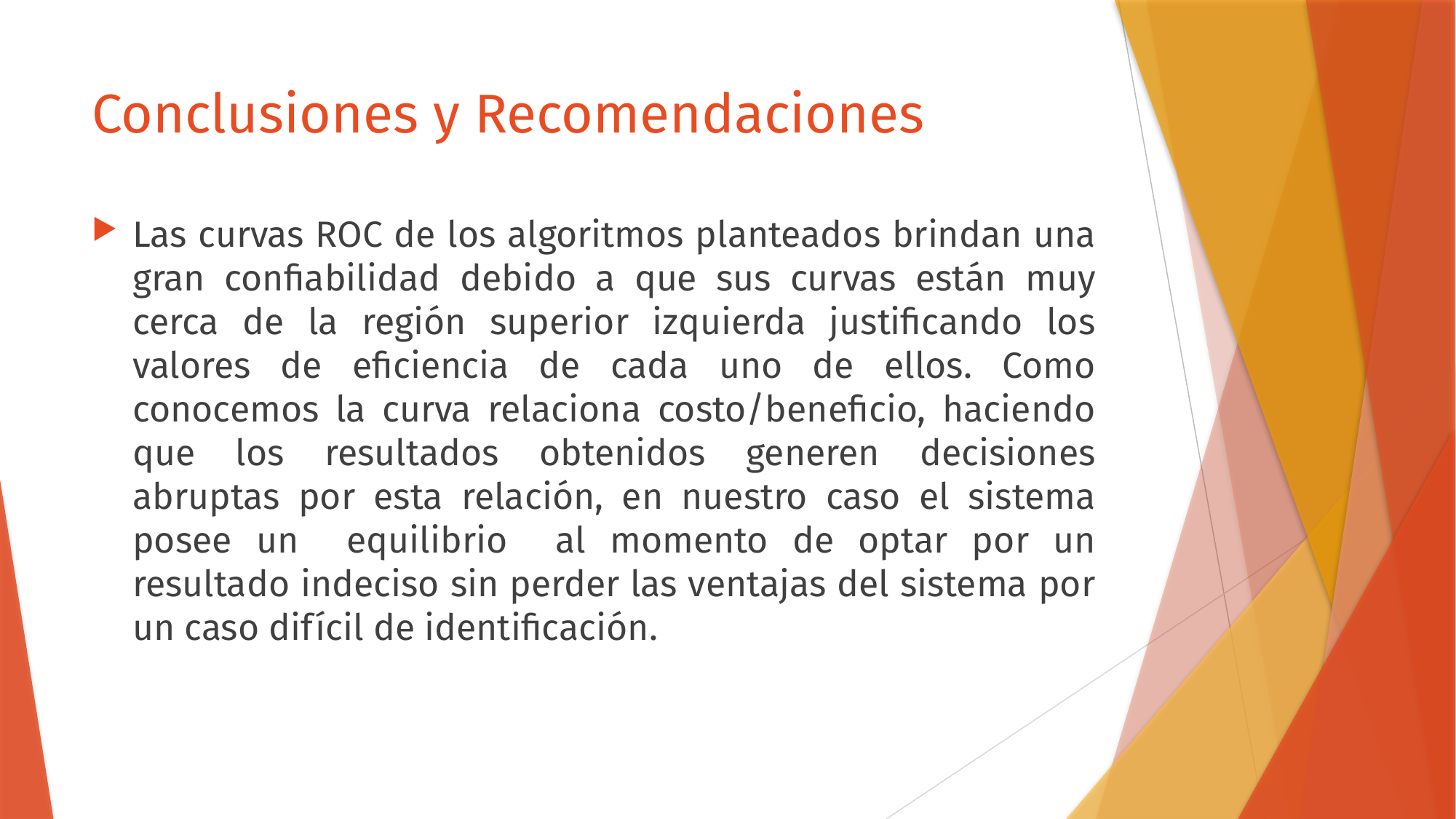

# Conclusiones y Recomendaciones
Las curvas ROC de los algoritmos planteados brindan una gran confiabilidad debido a que sus curvas están muy cerca de la región superior izquierda justificando los valores de eficiencia de cada uno de ellos. Como conocemos la curva relaciona costo/beneficio, haciendo que los resultados obtenidos generen decisiones abruptas por esta relación, en nuestro caso el sistema posee un  equilibrio  al momento de optar por un resultado indeciso sin perder las ventajas del sistema por un caso difícil de identificación.